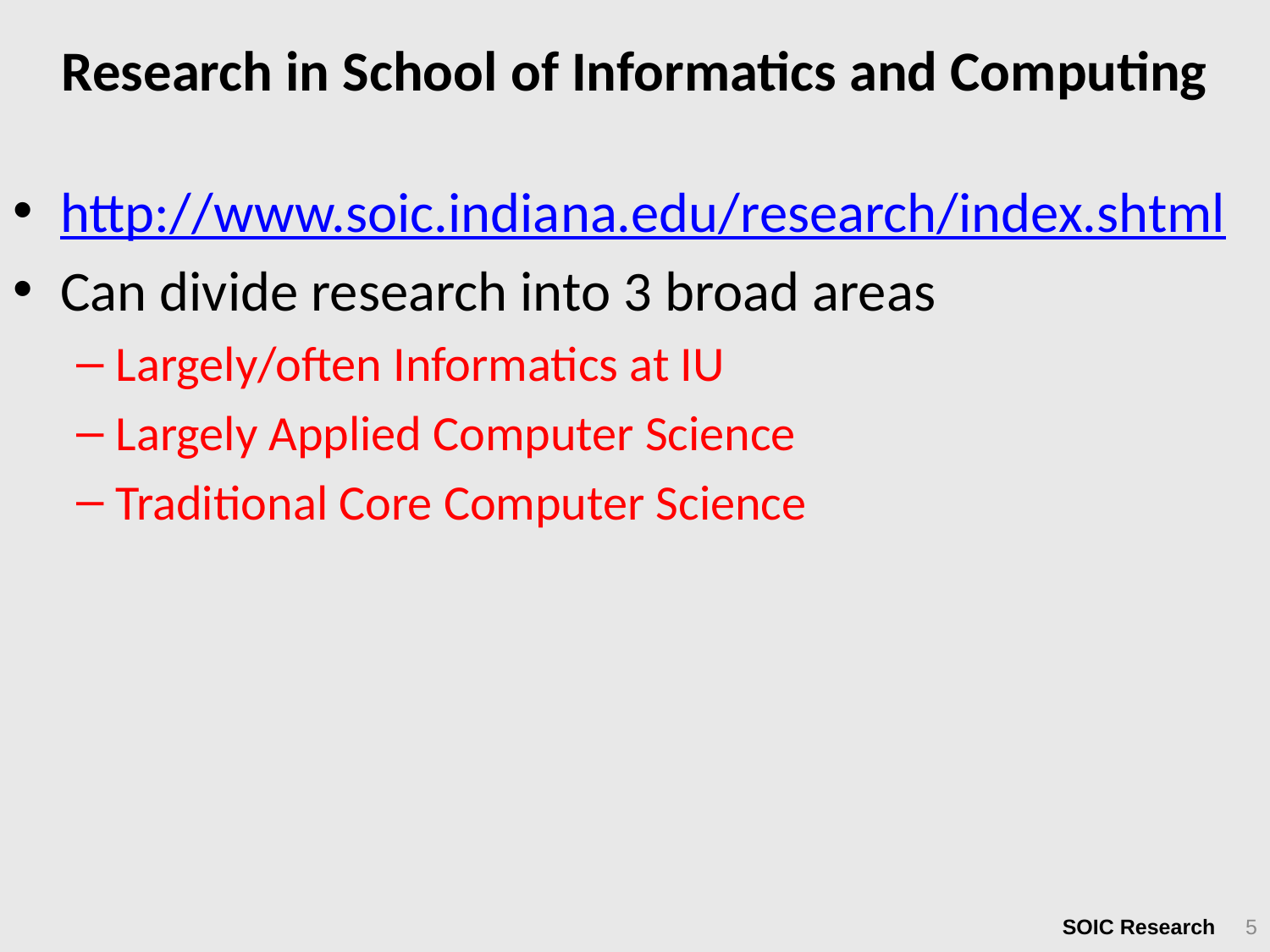

# Research in School of Informatics and Computing
http://www.soic.indiana.edu/research/index.shtml
Can divide research into 3 broad areas
Largely/often Informatics at IU
Largely Applied Computer Science
Traditional Core Computer Science